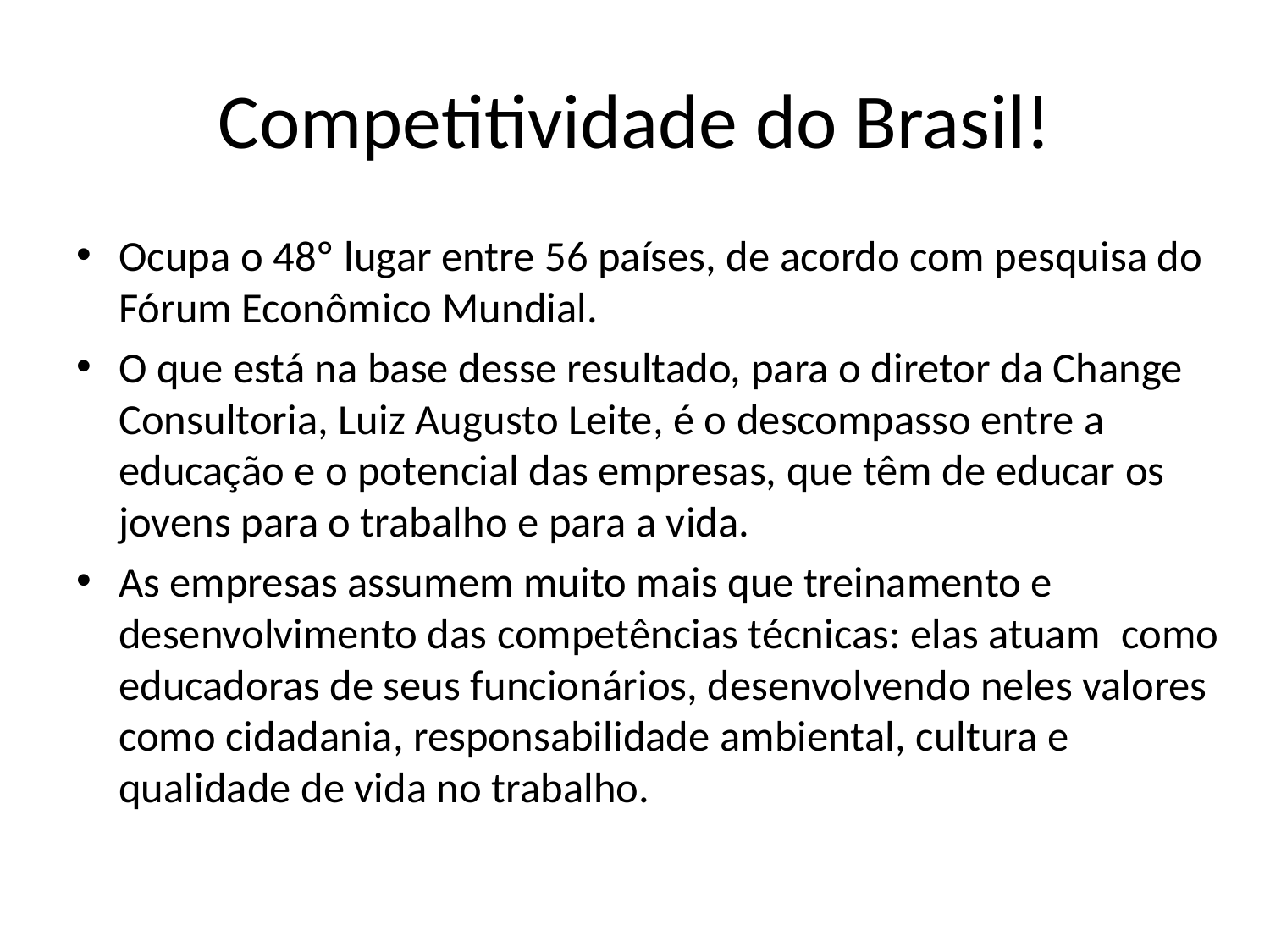

# Competitividade do Brasil!
Ocupa o 48º lugar entre 56 países, de acordo com pesquisa do Fórum Econômico Mundial.
O que está na base desse resultado, para o diretor da Change Consultoria, Luiz Augusto Leite, é o descompasso entre a educação e o potencial das empresas, que têm de educar os jovens para o trabalho e para a vida.
As empresas assumem muito mais que treinamento e desenvolvimento das competências técnicas: elas atuam  como educadoras de seus funcionários, desenvolvendo neles valores como cidadania, responsabilidade ambiental, cultura e qualidade de vida no trabalho.